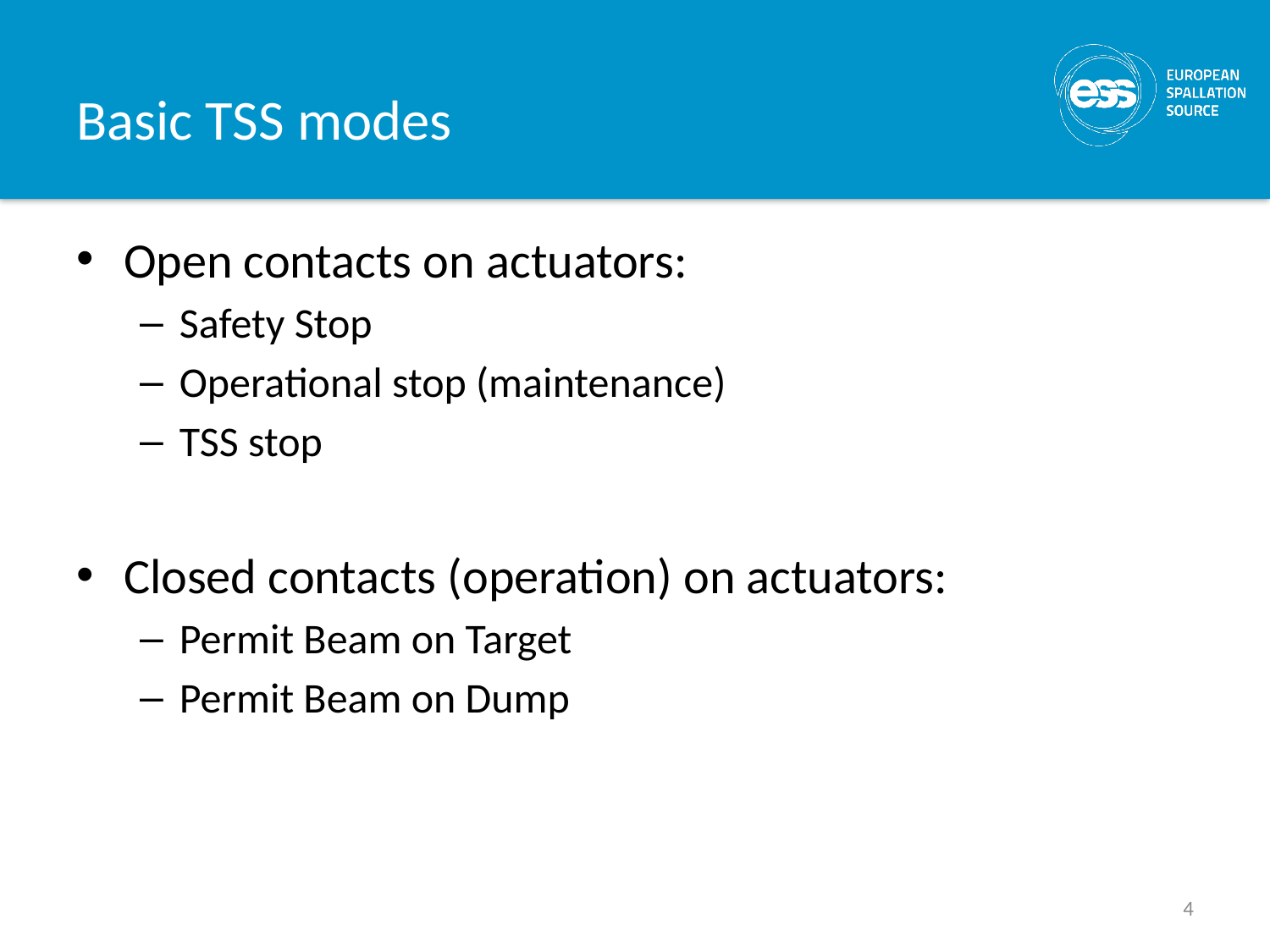

# Basic TSS modes
Open contacts on actuators:
Safety Stop
Operational stop (maintenance)
TSS stop

Closed contacts (operation) on actuators:
Permit Beam on Target
Permit Beam on Dump

4